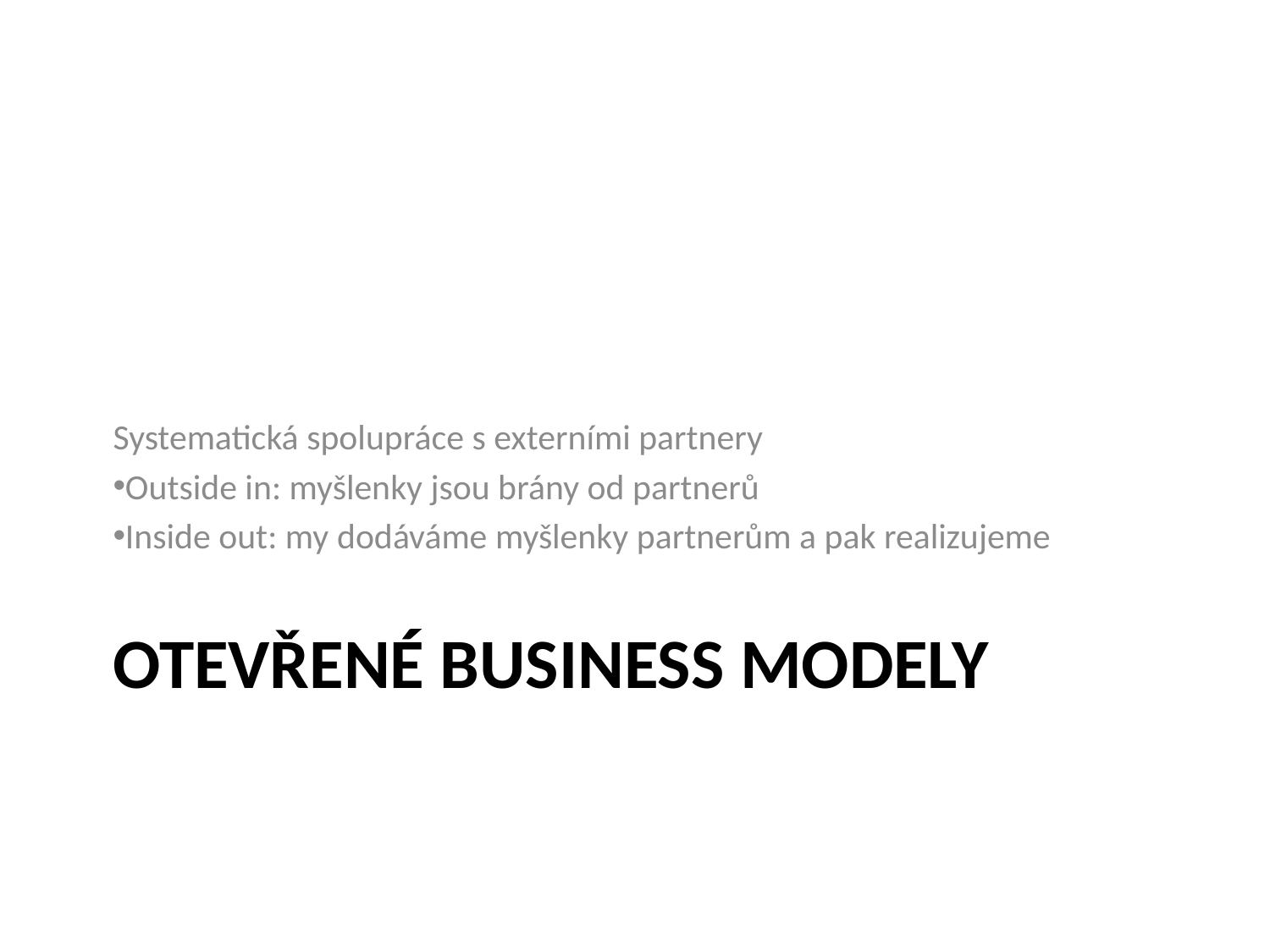

Systematická spolupráce s externími partnery
Outside in: myšlenky jsou brány od partnerů
Inside out: my dodáváme myšlenky partnerům a pak realizujeme

# Otevřené business modely